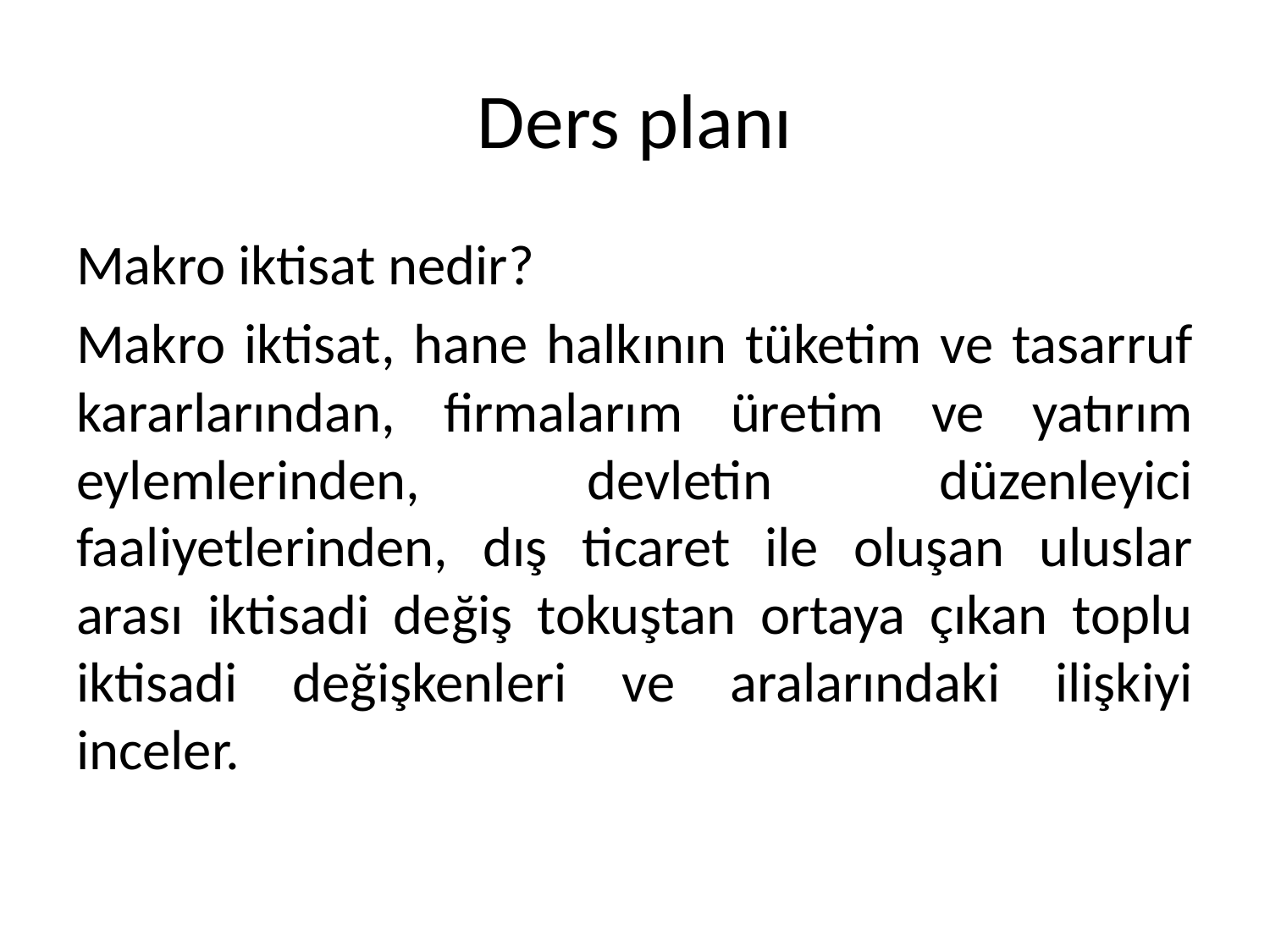

# Ders planı
Makro iktisat nedir?
Makro iktisat, hane halkının tüketim ve tasarruf kararlarından, firmalarım üretim ve yatırım eylemlerinden, devletin düzenleyici faaliyetlerinden, dış ticaret ile oluşan uluslar arası iktisadi değiş tokuştan ortaya çıkan toplu iktisadi değişkenleri ve aralarındaki ilişkiyi inceler.